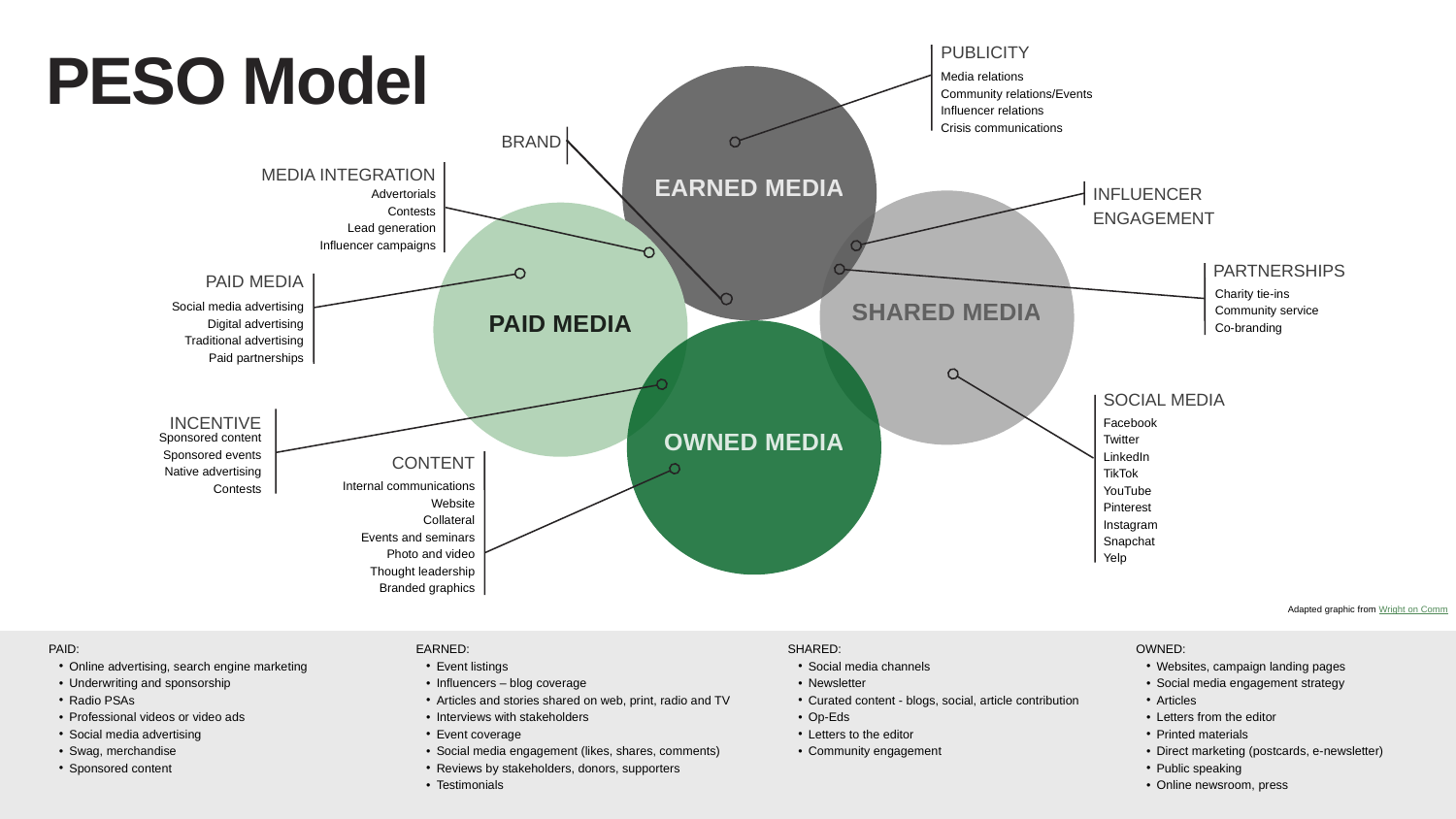

PUBLICITY

PESO Model

Media relations
Community relations/Events
Influencer relations
Crisis communications
EARNED MEDIA

BRAND

MEDIA INTEGRATION

INFLUENCER ENGAGEMENT

Advertorials
Contests
Lead generation
Influencer campaigns

SHARED MEDIA

PAID MEDIA

PARTNERSHIPS

PAID MEDIA

Charity tie-ins
Community service
Co-branding
Social media advertising
Digital advertising
Traditional advertising
Paid partnerships

OWNED MEDIA

SOCIAL MEDIA

INCENTIVE

Facebook
Twitter
LinkedIn
TikTok
YouTube
Pinterest
Instagram
Snapchat
Yelp
Sponsored content
Sponsored events
Native advertising
Contests
CONTENT

Internal communications
Website
Collateral
Events and seminars
Photo and video
Thought leadership
Branded graphics
Adapted graphic from Wright on Comm

PAID:
Online advertising, search engine marketing
Underwriting and sponsorship
Radio PSAs
Professional videos or video ads
Social media advertising
Swag, merchandise
Sponsored content
EARNED:
Event listings
Influencers – blog coverage
Articles and stories shared on web, print, radio and TV
Interviews with stakeholders
Event coverage
Social media engagement (likes, shares, comments)
Reviews by stakeholders, donors, supporters
Testimonials
SHARED:
Social media channels
Newsletter
Curated content - blogs, social, article contribution
Op-Eds
Letters to the editor
Community engagement
OWNED:
Websites, campaign landing pages
Social media engagement strategy
Articles
Letters from the editor
Printed materials
Direct marketing (postcards, e-newsletter)
Public speaking
Online newsroom, press